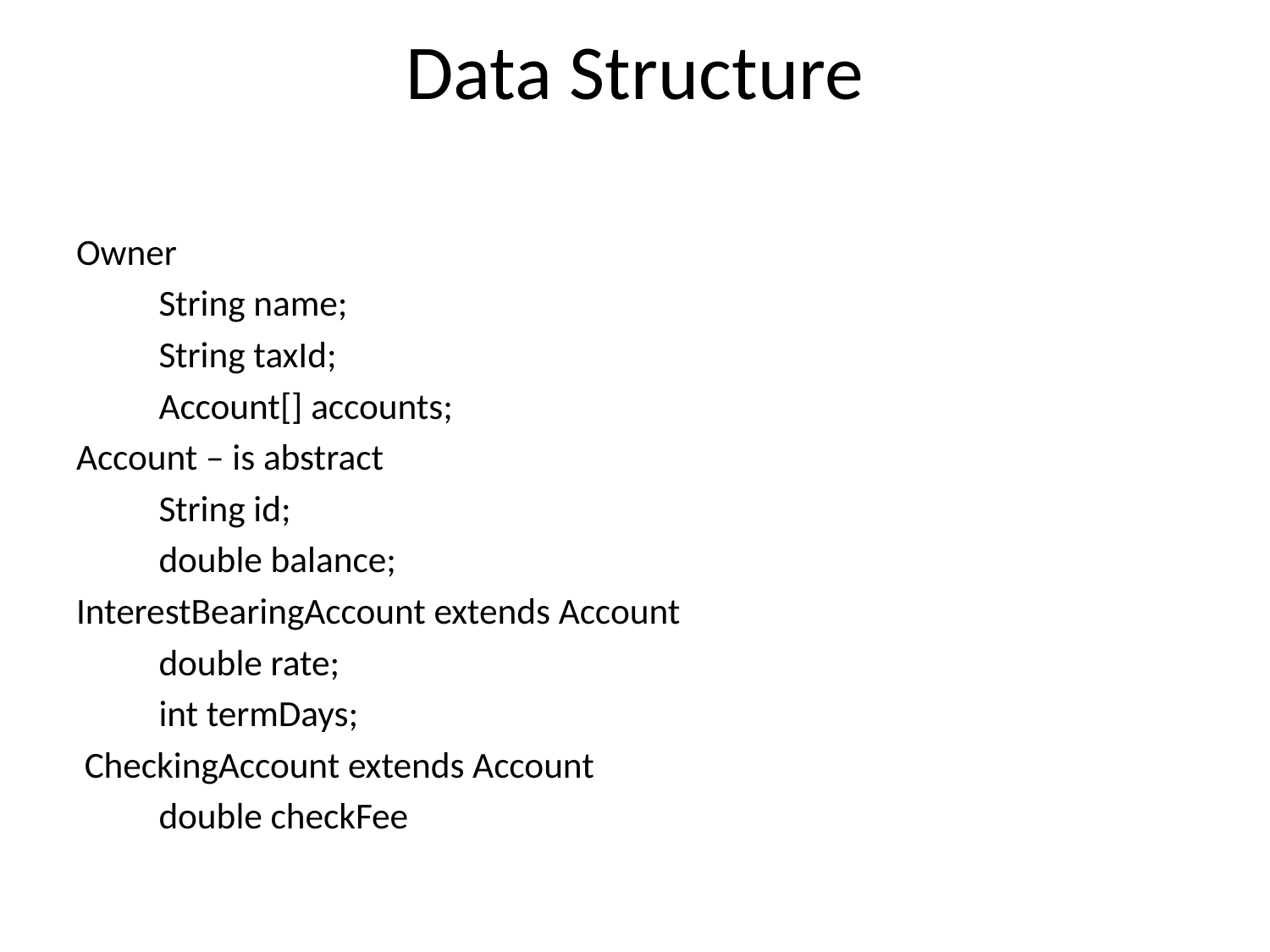

# Data Structure
Owner
	String name;
	String taxId;
	Account[] accounts;
Account – is abstract
	String id;
	double balance;
InterestBearingAccount extends Account
	double rate;
	int termDays;
 CheckingAccount extends Account
	double checkFee